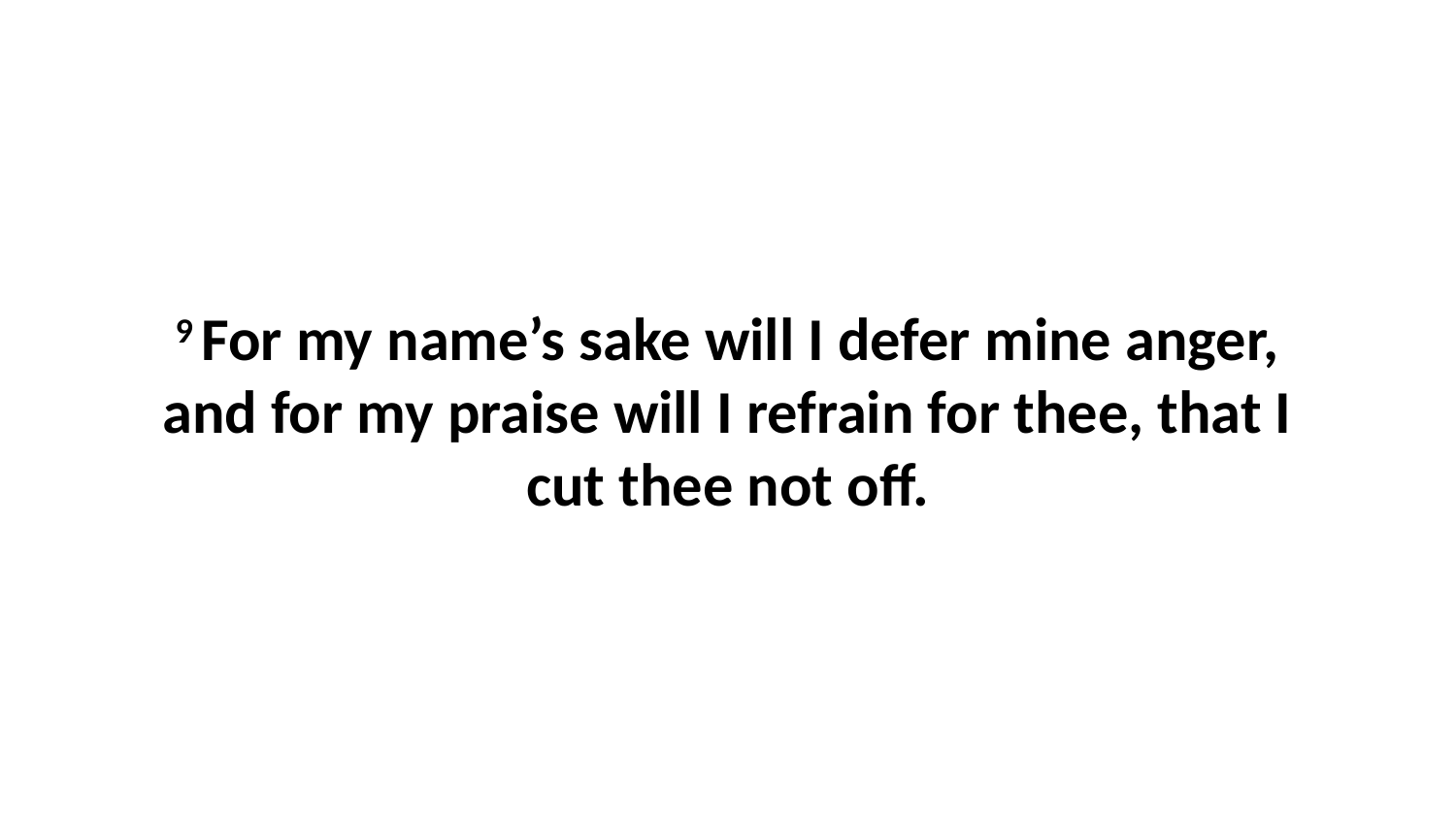

9 For my name’s sake will I defer mine anger, and for my praise will I refrain for thee, that I cut thee not off.